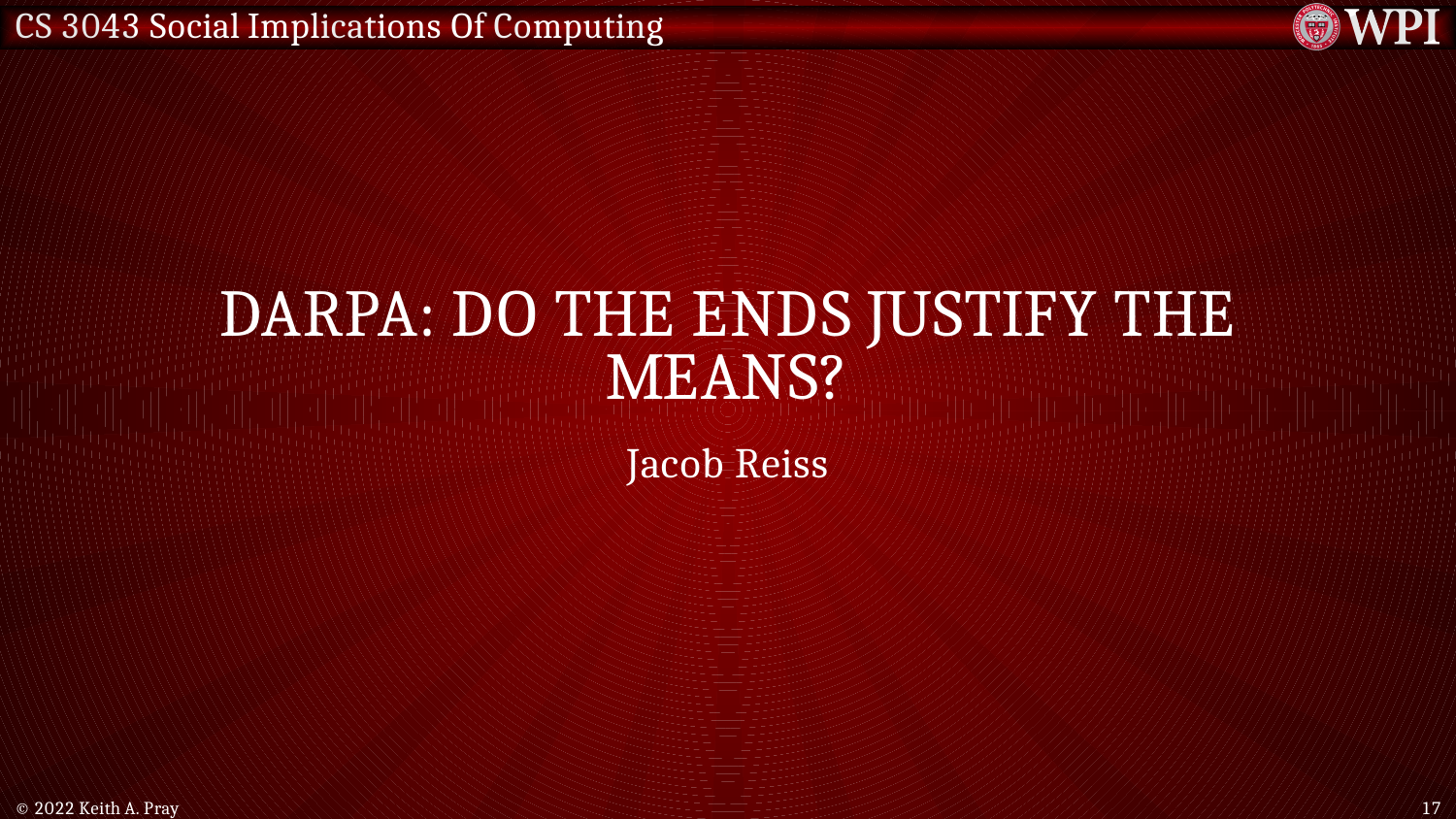

# DARPA: Do the ends justify the means?
Jacob Reiss
© 2022 Keith A. Pray
17